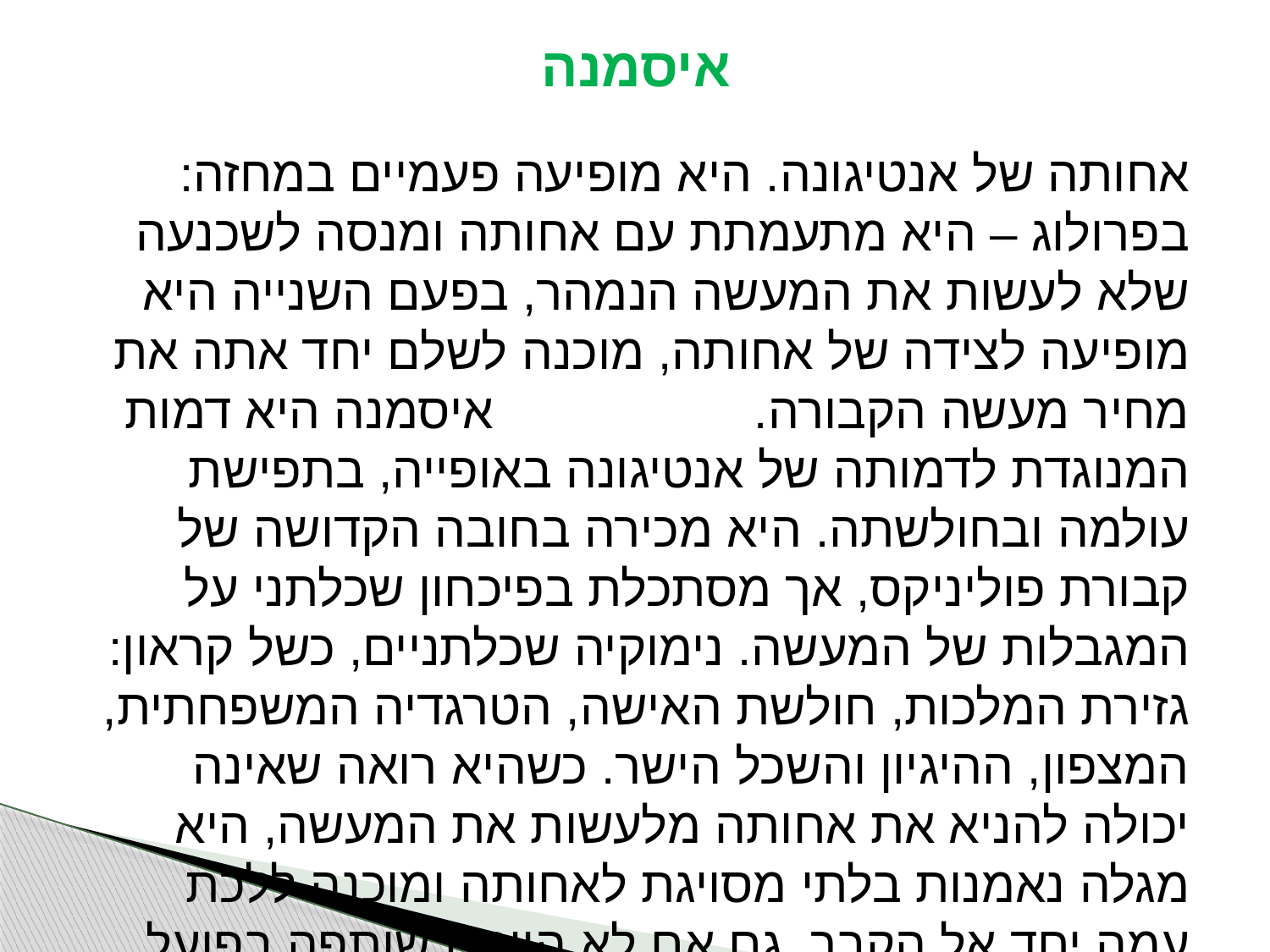

# איסמנה
אחותה של אנטיגונה. היא מופיעה פעמיים במחזה: בפרולוג – היא מתעמתת עם אחותה ומנסה לשכנעה שלא לעשות את המעשה הנמהר, בפעם השנייה היא מופיעה לצידה של אחותה, מוכנה לשלם יחד אתה את מחיר מעשה הקבורה.                   איסמנה היא דמות המנוגדת לדמותה של אנטיגונה באופייה, בתפישת עולמה ובחולשתה. היא מכירה בחובה הקדושה של קבורת פוליניקס, אך מסתכלת בפיכחון שכלתני על המגבלות של המעשה. נימוקיה שכלתניים, כשל קראון: גזירת המלכות, חולשת האישה, הטרגדיה המשפחתית, המצפון, ההיגיון והשכל הישר. כשהיא רואה שאינה יכולה להניא את אחותה מלעשות את המעשה, היא מגלה נאמנות בלתי מסויגת לאחותה ומוכנה ללכת עמה יחד אל הקבר, גם אם לא הייתה שותפה בפועל למעשה.